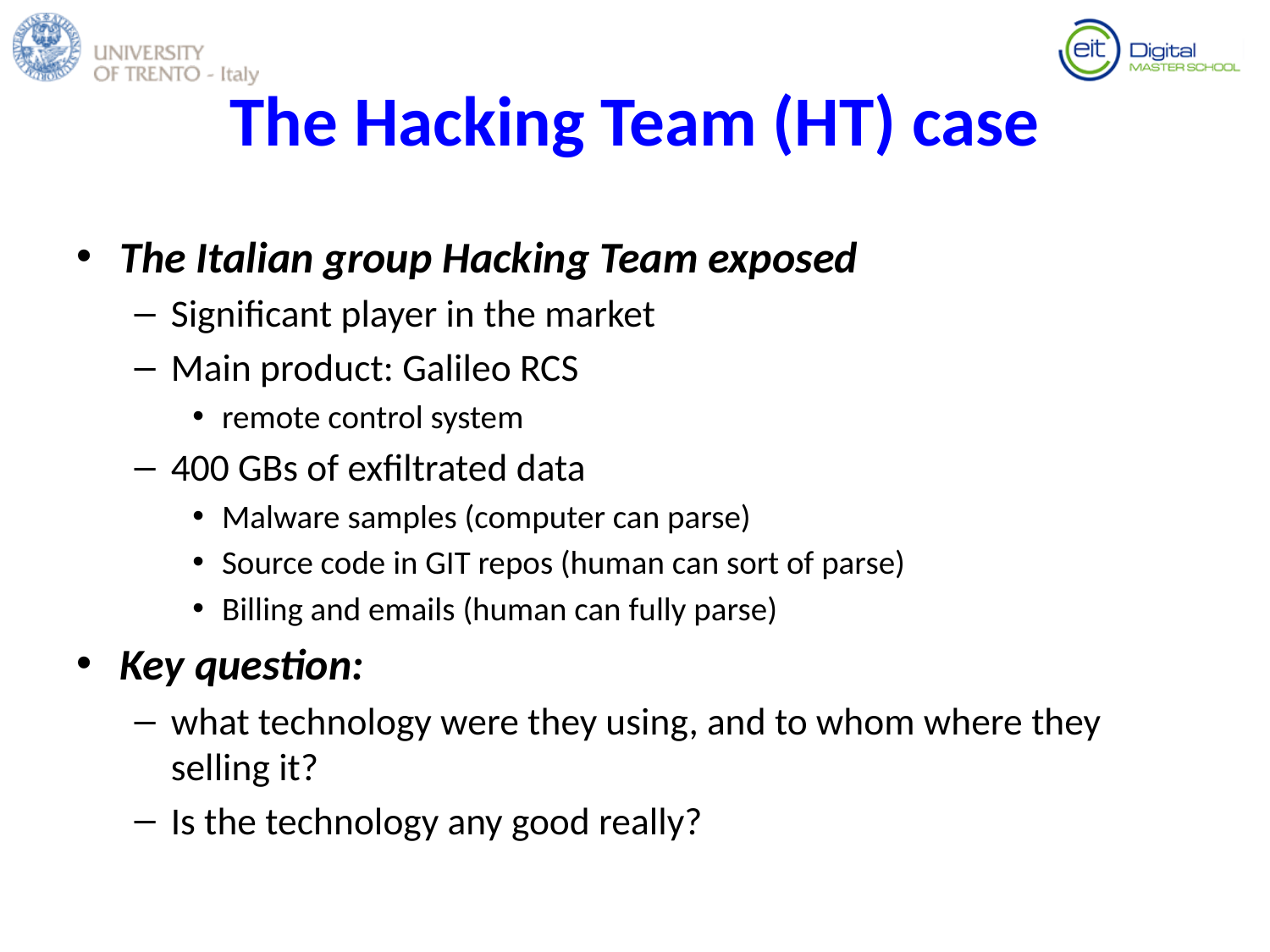

# The Hacking Team (HT) case
The Italian group Hacking Team exposed
Significant player in the market
Main product: Galileo RCS
remote control system
400 GBs of exfiltrated data
Malware samples (computer can parse)
Source code in GIT repos (human can sort of parse)
Billing and emails (human can fully parse)
Key question:
what technology were they using, and to whom where they selling it?
Is the technology any good really?